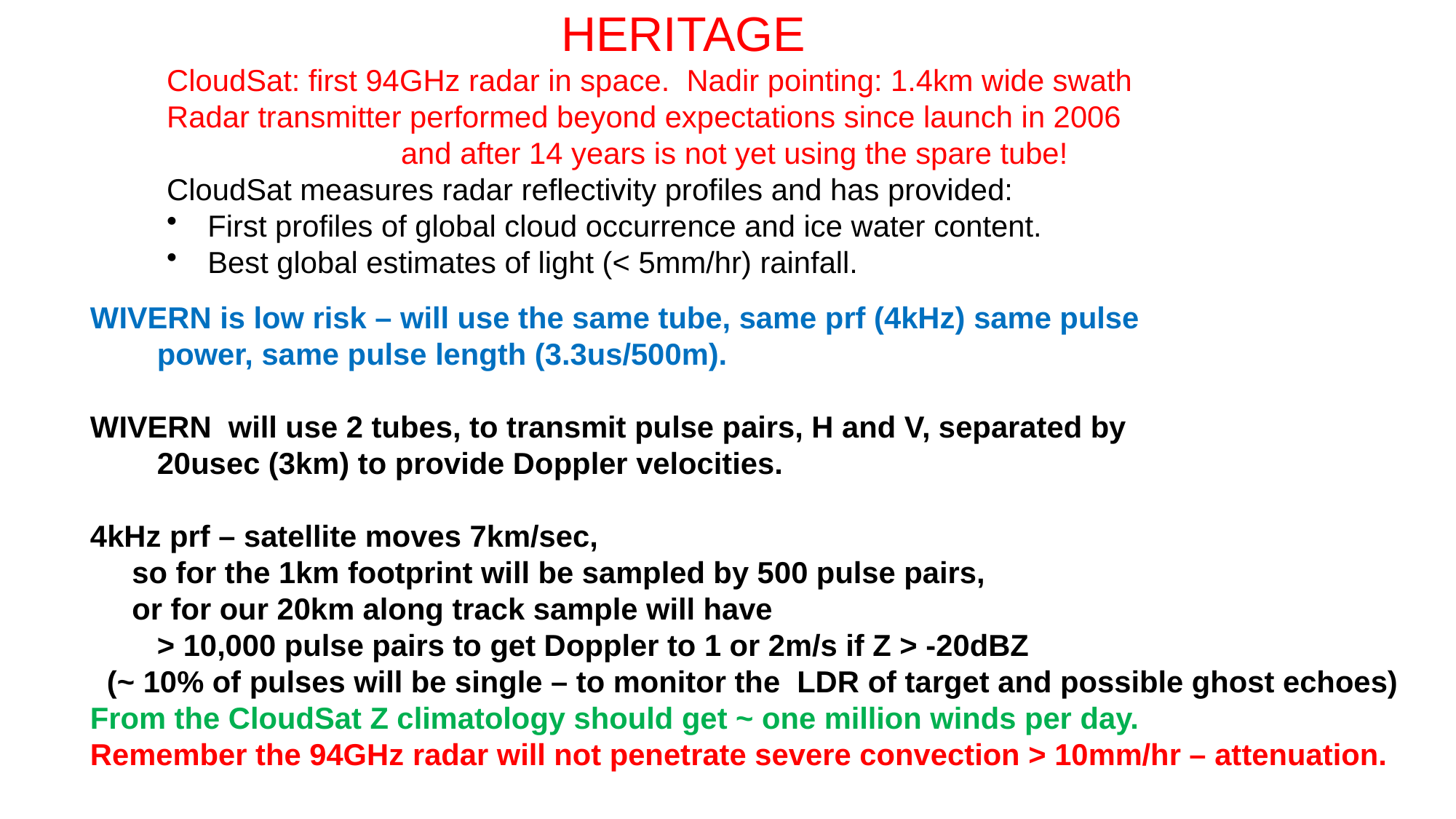

HERITAGE
CloudSat: first 94GHz radar in space.  Nadir pointing: 1.4km wide swath
Radar transmitter performed beyond expectations since launch in 2006
                            and after 14 years is not yet using the spare tube!
CloudSat measures radar reflectivity profiles and has provided:
First profiles of global cloud occurrence and ice water content.
Best global estimates of light (< 5mm/hr) rainfall.

WIVERN is low risk – will use the same tube, same prf (4kHz) same pulse
        power, same pulse length (3.3us/500m).

WIVERN  will use 2 tubes, to transmit pulse pairs, H and V, separated by
        20usec (3km) to provide Doppler velocities.

4kHz prf – satellite moves 7km/sec,
     so for the 1km footprint will be sampled by 500 pulse pairs,
     or for our 20km along track sample will have
        > 10,000 pulse pairs to get Doppler to 1 or 2m/s if Z > -20dBZ
  (~ 10% of pulses will be single – to monitor the  LDR of target and possible ghost echoes)
From the CloudSat Z climatology should get ~ one million winds per day.
Remember the 94GHz radar will not penetrate severe convection > 10mm/hr – attenuation.